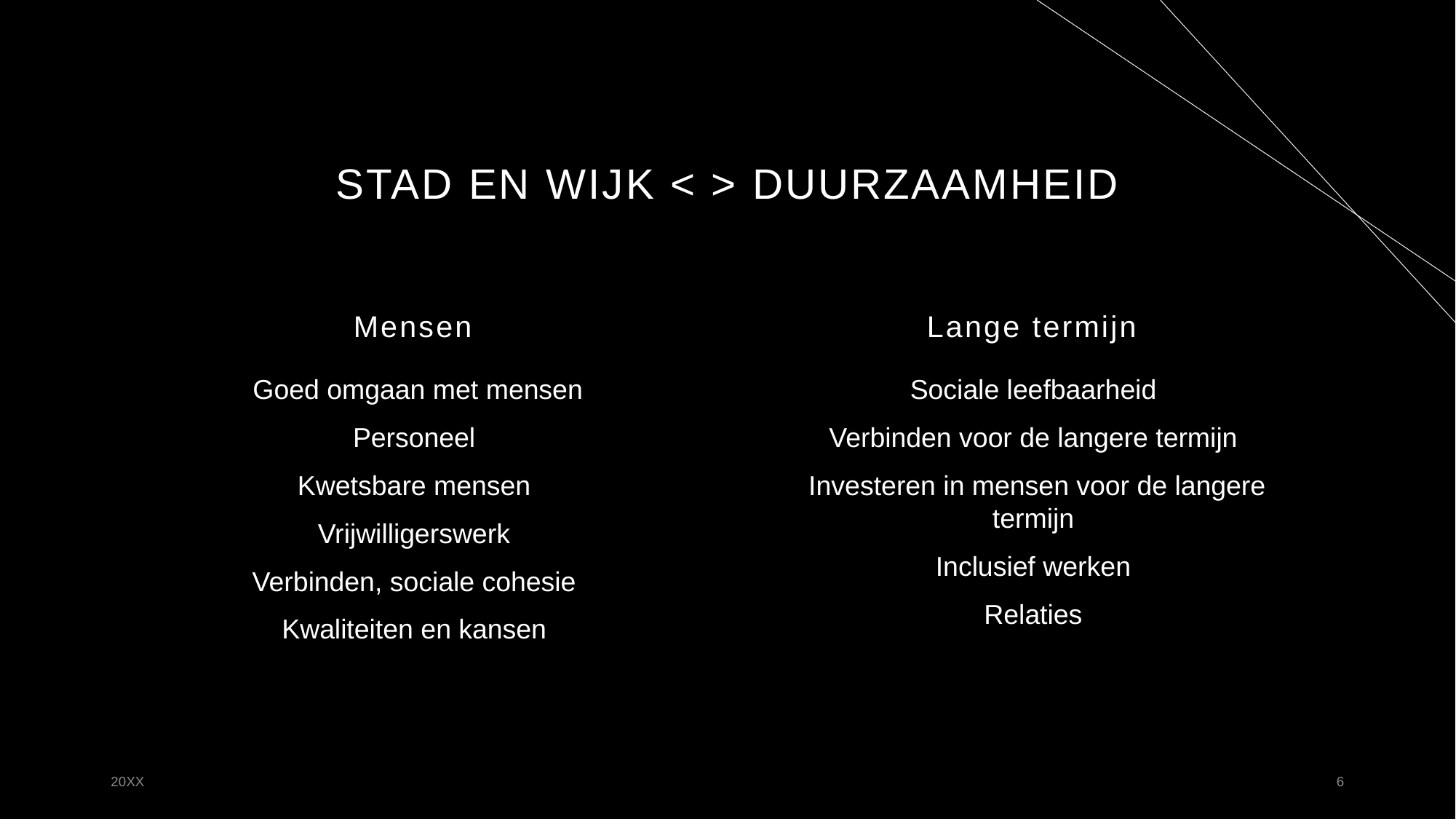

# Stad en wijk < > duurzaamheid
Mensen
Lange termijn
Goed omgaan met mensen
Personeel
Kwetsbare mensen
Vrijwilligerswerk
Verbinden, sociale cohesie
Kwaliteiten en kansen

Sociale leefbaarheid
Verbinden voor de langere termijn
Investeren in mensen voor de langere termijn
Inclusief werken
Relaties

20XX
6